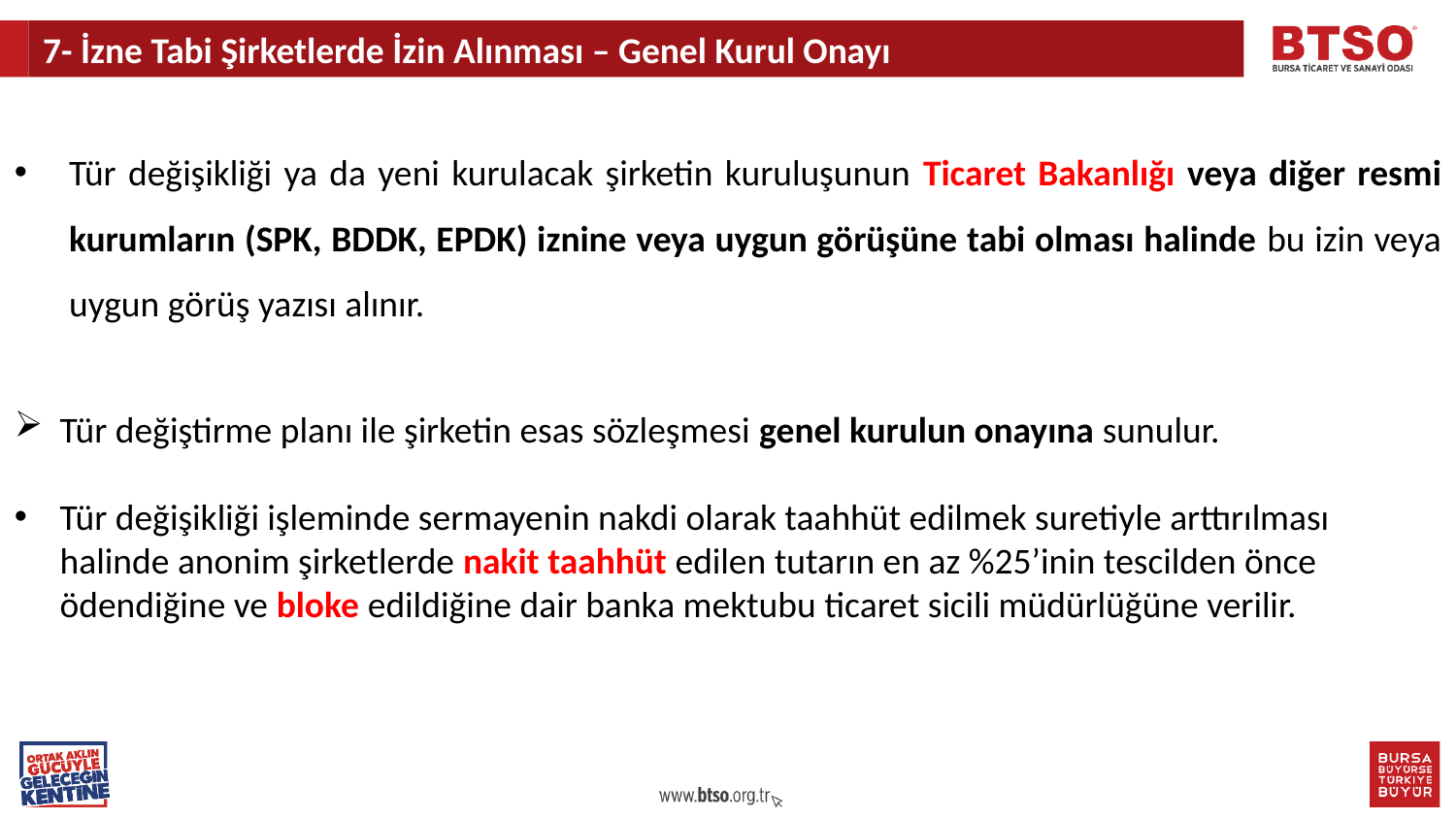

7- İzne Tabi Şirketlerde İzin Alınması – Genel Kurul Onayı

Tür değişikliği ya da yeni kurulacak şirketin kuruluşunun Ticaret Bakanlığı veya diğer resmi kurumların (SPK, BDDK, EPDK) iznine veya uygun görüşüne tabi olması halinde bu izin veya uygun görüş yazısı alınır.
Tür değiştirme planı ile şirketin esas sözleşmesi genel kurulun onayına sunulur.

Tür değişikliği işleminde sermayenin nakdi olarak taahhüt edilmek suretiyle arttırılması halinde anonim şirketlerde nakit taahhüt edilen tutarın en az %25’inin tescilden önce ödendiğine ve bloke edildiğine dair banka mektubu ticaret sicili müdürlüğüne verilir.